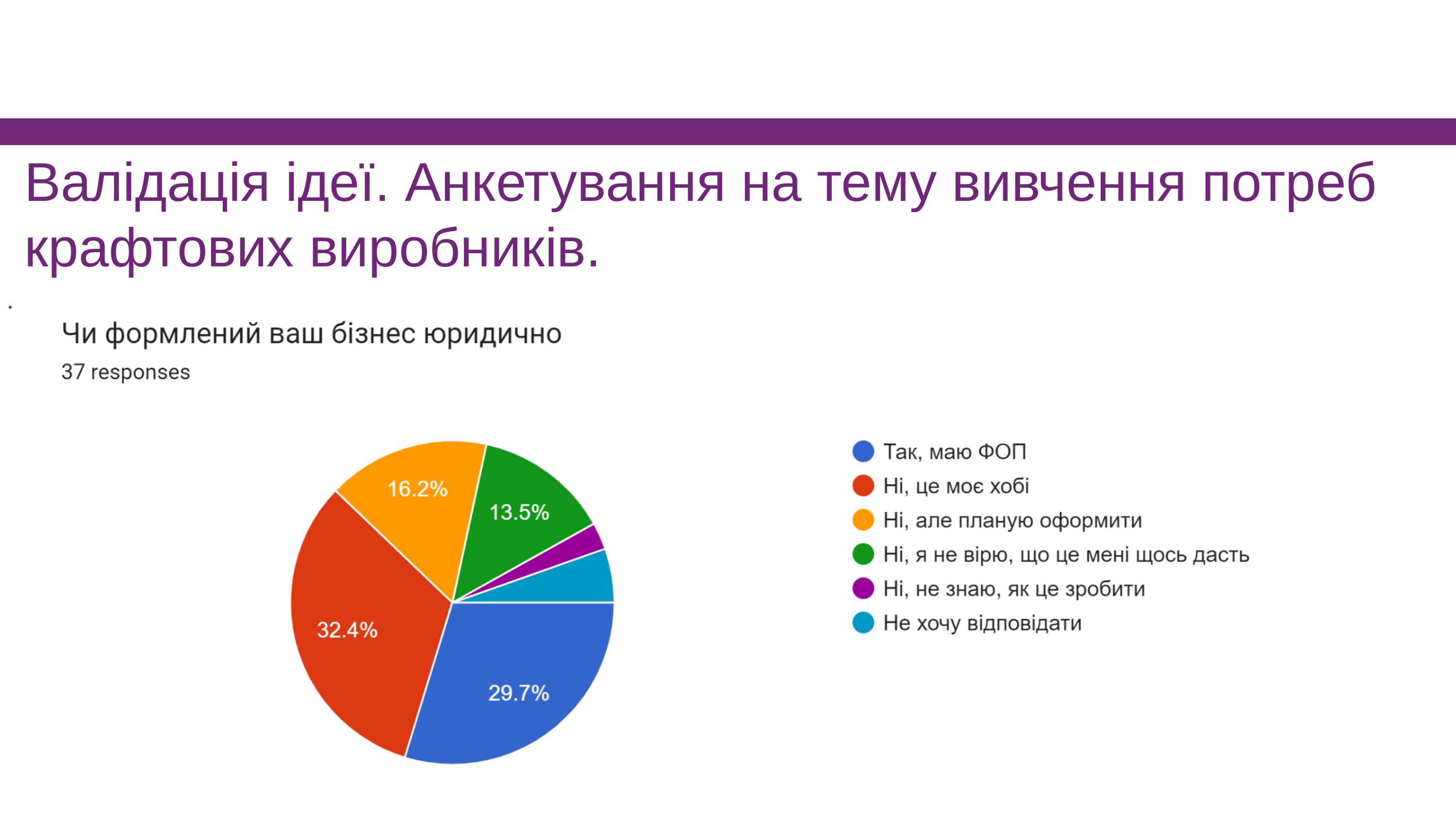

Валідація ідеї. Анкетування на тему вивчення потреб крафтових виробників.

.